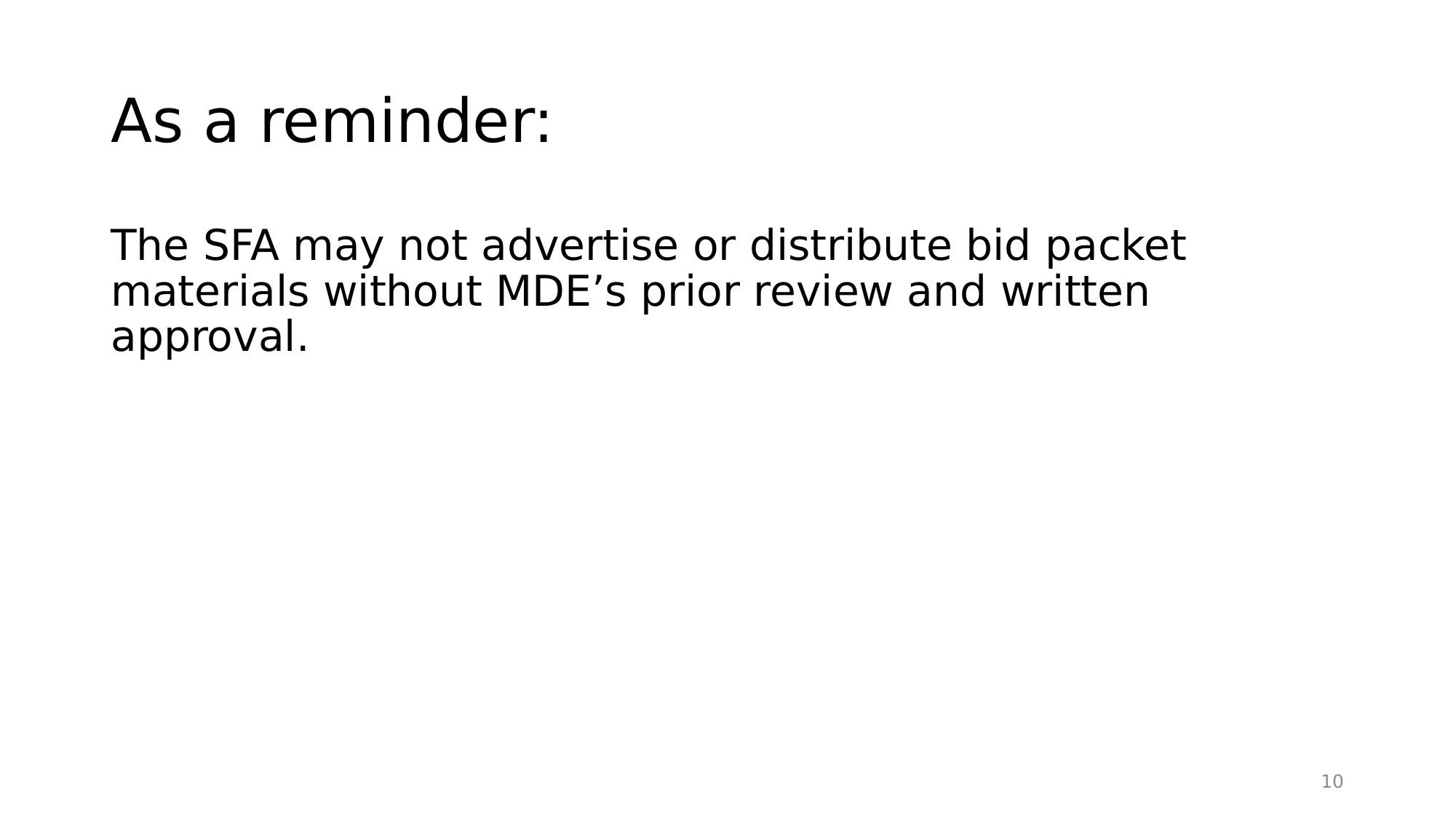

# As a reminder:
The SFA may not advertise or distribute bid packet materials without MDE’s prior review and written approval.
10